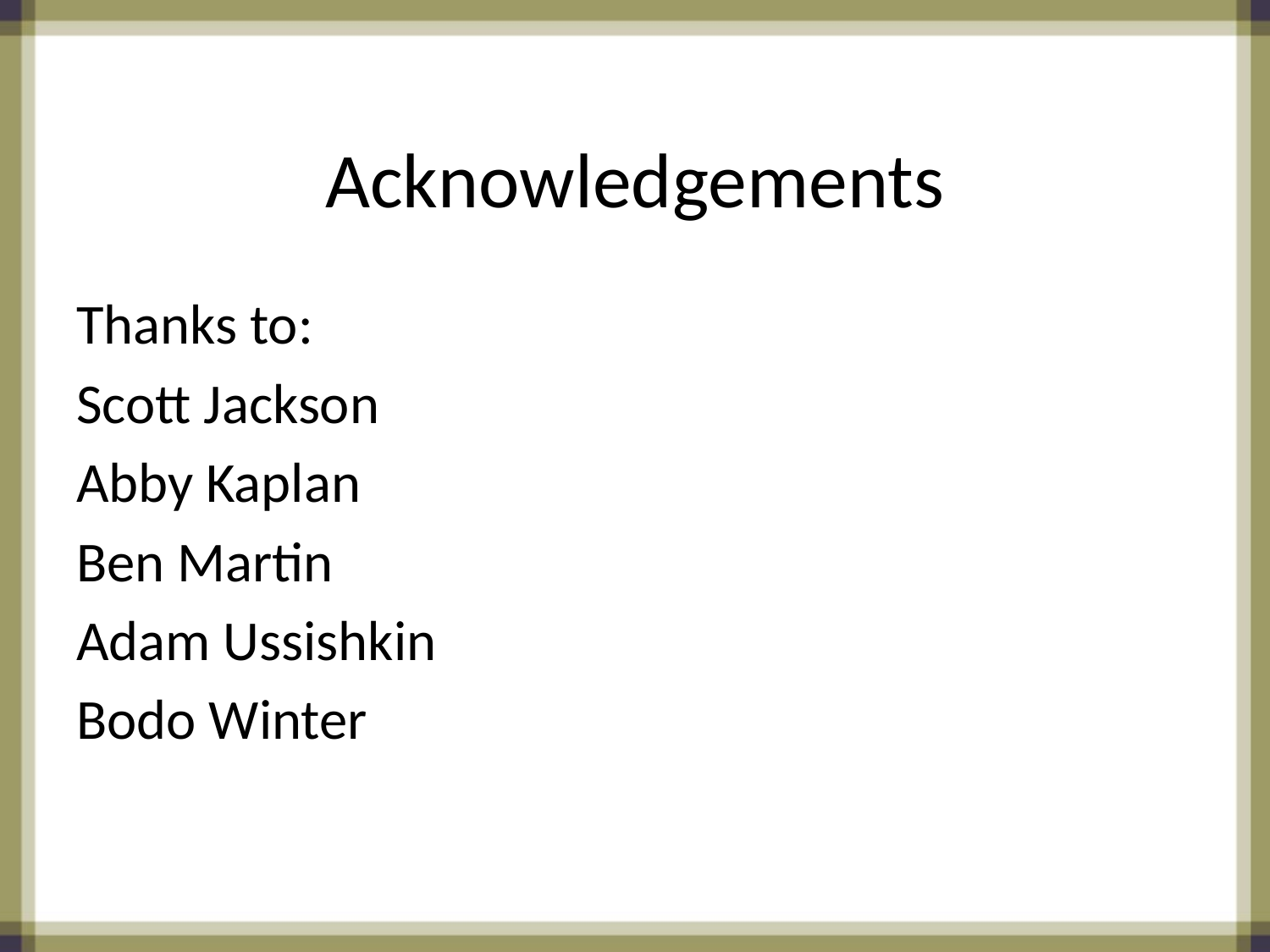

# Acknowledgements
Thanks to:
Scott Jackson
Abby Kaplan
Ben Martin
Adam Ussishkin
Bodo Winter